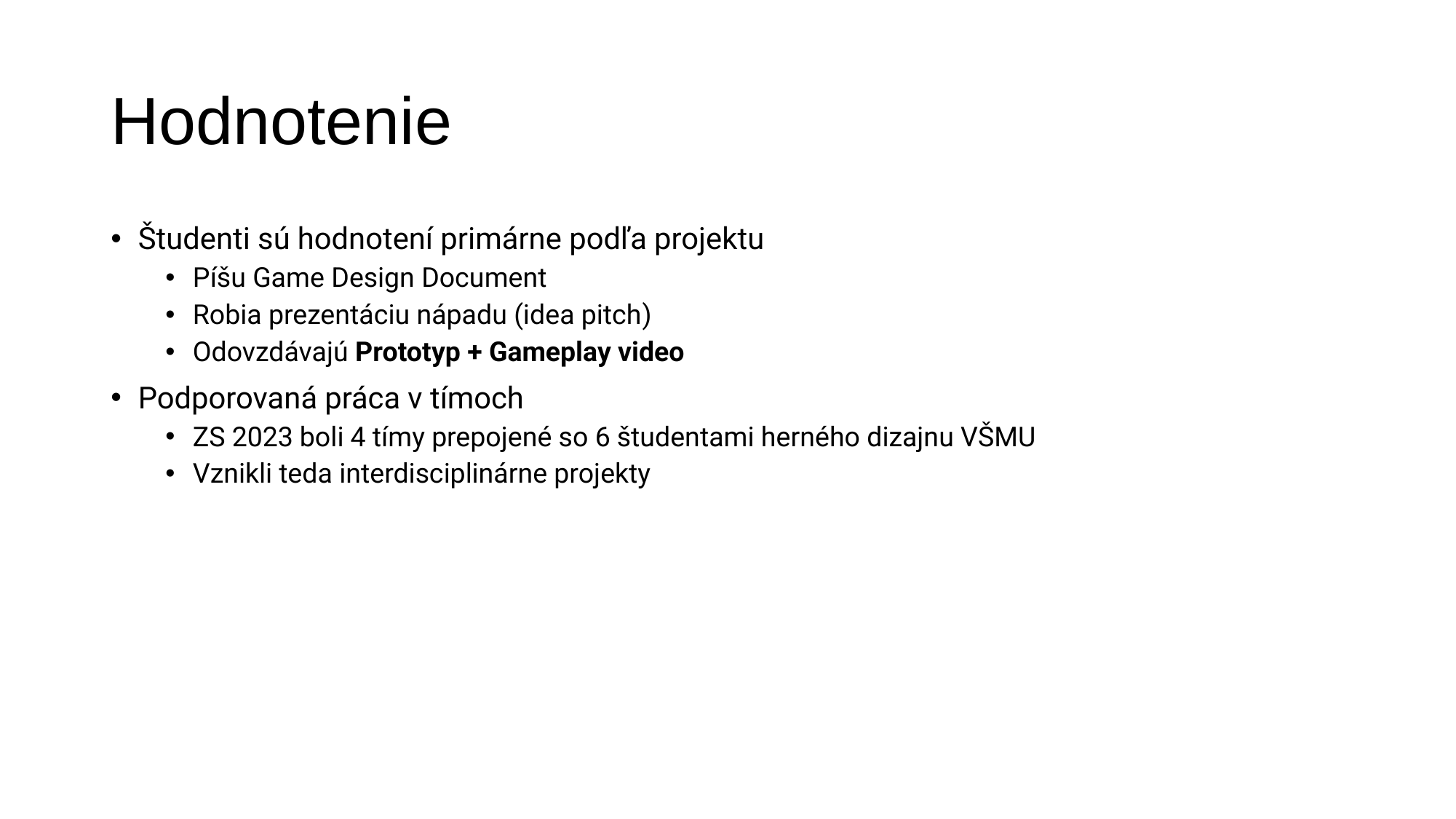

# Hodnotenie
Študenti sú hodnotení primárne podľa projektu
Píšu Game Design Document
Robia prezentáciu nápadu (idea pitch)
Odovzdávajú Prototyp + Gameplay video
Podporovaná práca v tímoch
ZS 2023 boli 4 tímy prepojené so 6 študentami herného dizajnu VŠMU
Vznikli teda interdisciplinárne projekty